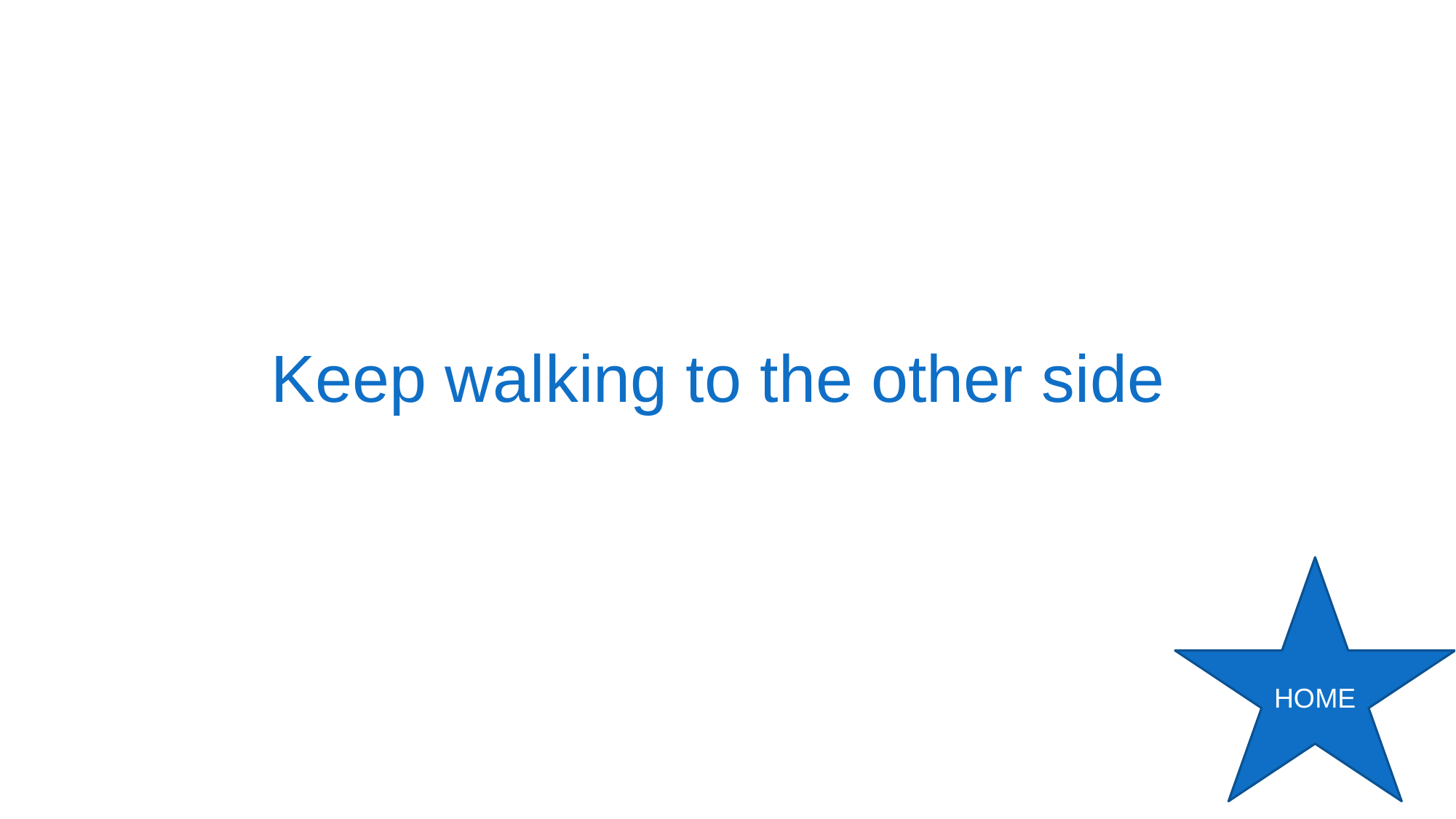

# Keep walking to the other side
HOME